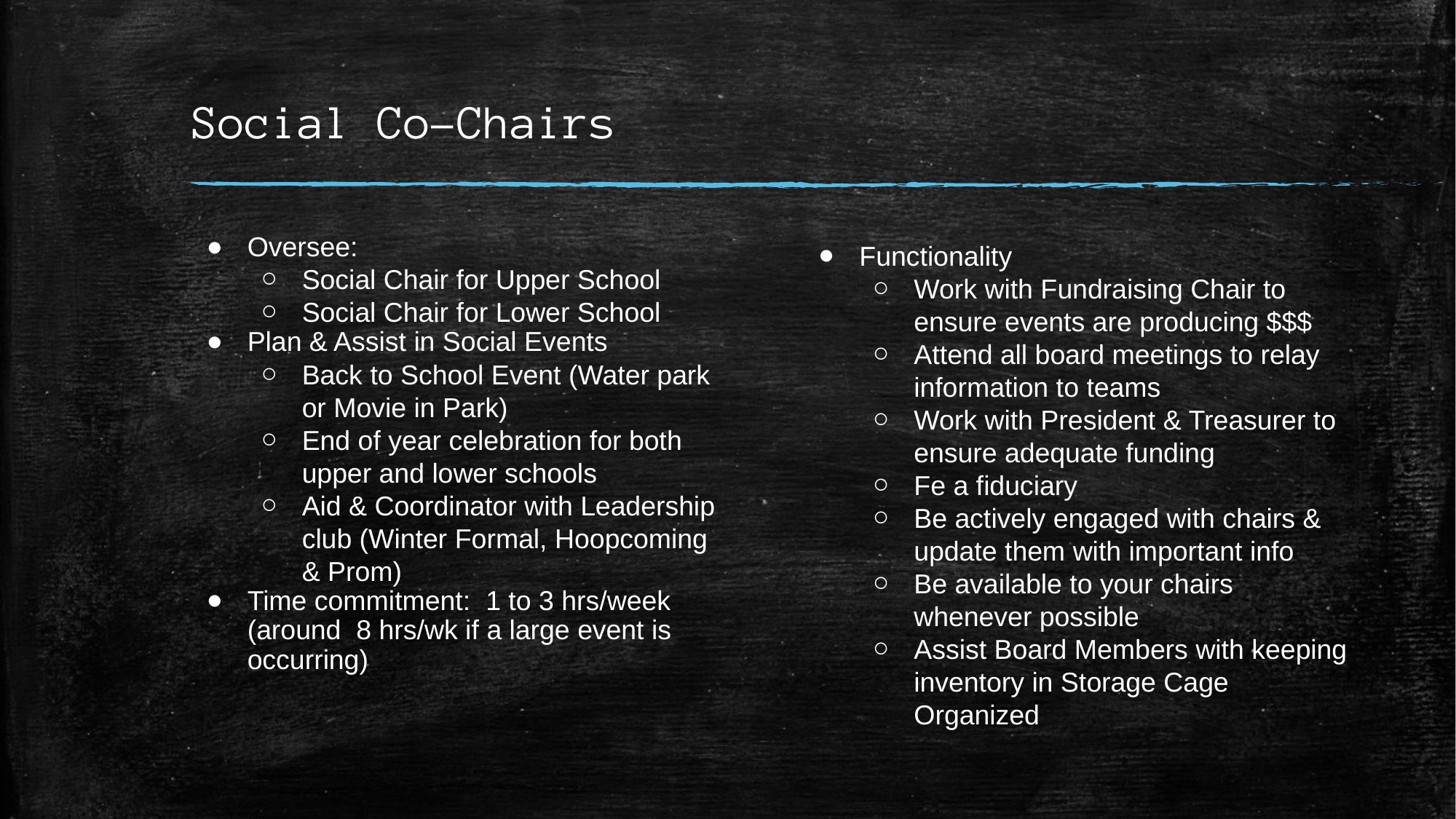

# Social Co-Chairs
Oversee:
Social Chair for Upper School
Social Chair for Lower School
Plan & Assist in Social Events
Back to School Event (Water park or Movie in Park)
End of year celebration for both upper and lower schools
Aid & Coordinator with Leadership club (Winter Formal, Hoopcoming & Prom)
Time commitment:  1 to 3 hrs/week (around  8 hrs/wk if a large event is occurring)

Functionality
Work with Fundraising Chair to ensure events are producing $$$
Attend all board meetings to relay information to teams
Work with President & Treasurer to ensure adequate funding
Fe a fiduciary
Be actively engaged with chairs & update them with important info
Be available to your chairs whenever possible
Assist Board Members with keeping inventory in Storage Cage Organized